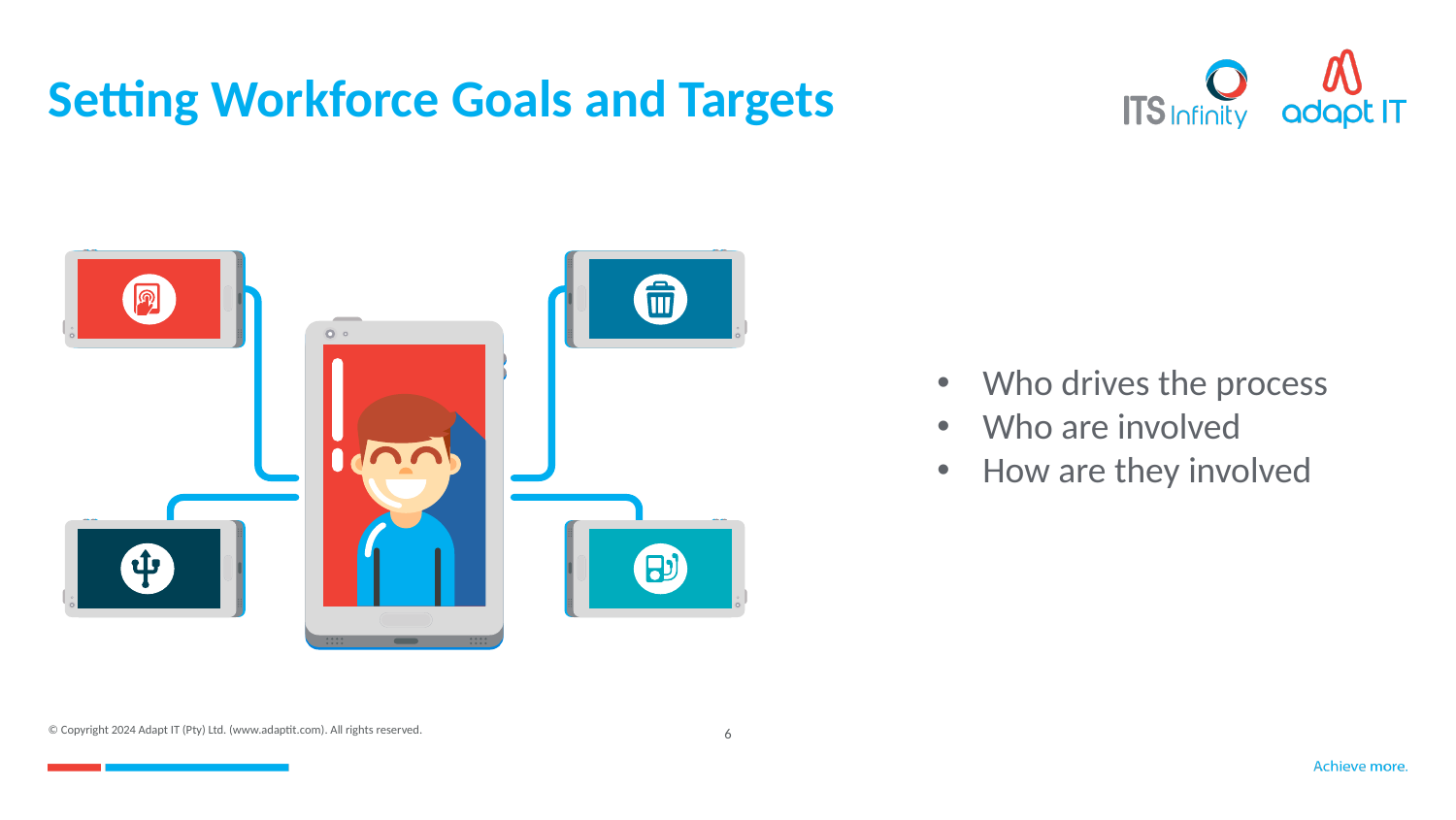

# Setting Workforce Goals and Targets

Who drives the process
Who are involved
How are they involved